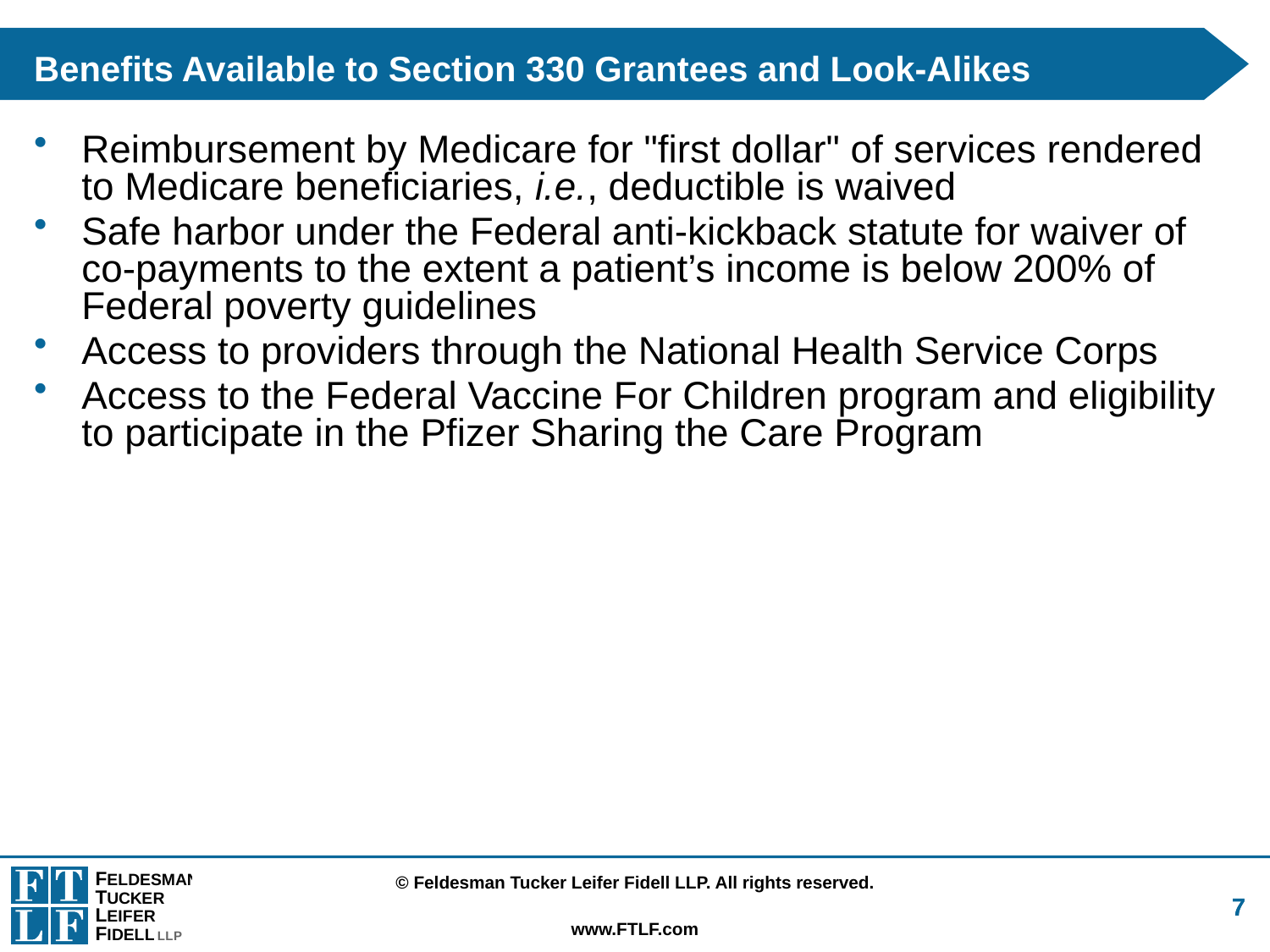

Reimbursement by Medicare for "first dollar" of services rendered to Medicare beneficiaries, i.e., deductible is waived
Safe harbor under the Federal anti-kickback statute for waiver of co-payments to the extent a patient’s income is below 200% of Federal poverty guidelines
Access to providers through the National Health Service Corps
Access to the Federal Vaccine For Children program and eligibility to participate in the Pfizer Sharing the Care Program

Benefits Available to Section 330 Grantees and Look-Alikes
7
7